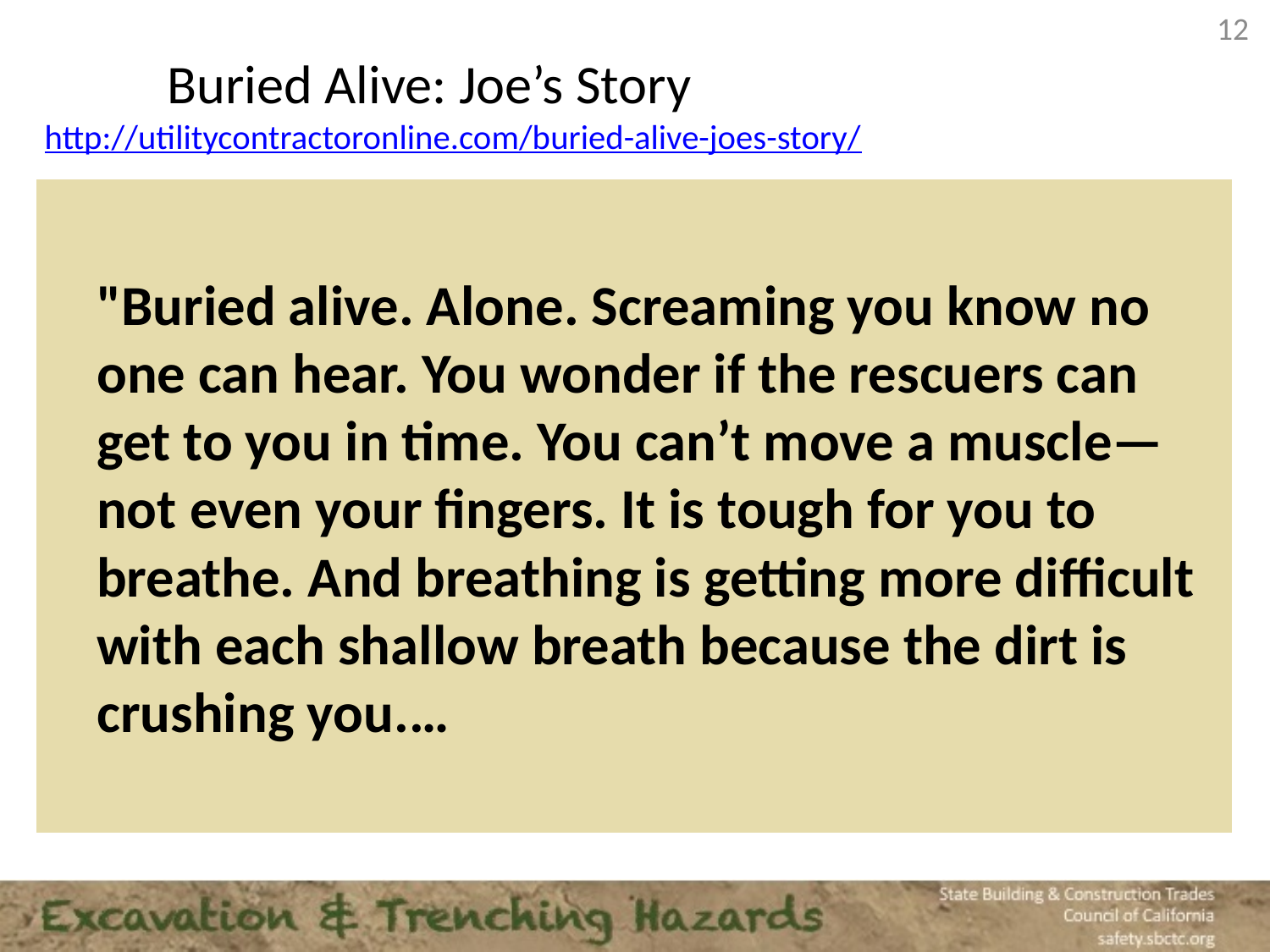

12
# Buried Alive: Joe’s Story http://utilitycontractoronline.com/buried-alive-joes-story/
"Buried alive. Alone. Screaming you know no one can hear. You wonder if the rescuers can get to you in time. You can’t move a muscle—not even your fingers. It is tough for you to breathe. And breathing is getting more difficult with each shallow breath because the dirt is crushing you.…